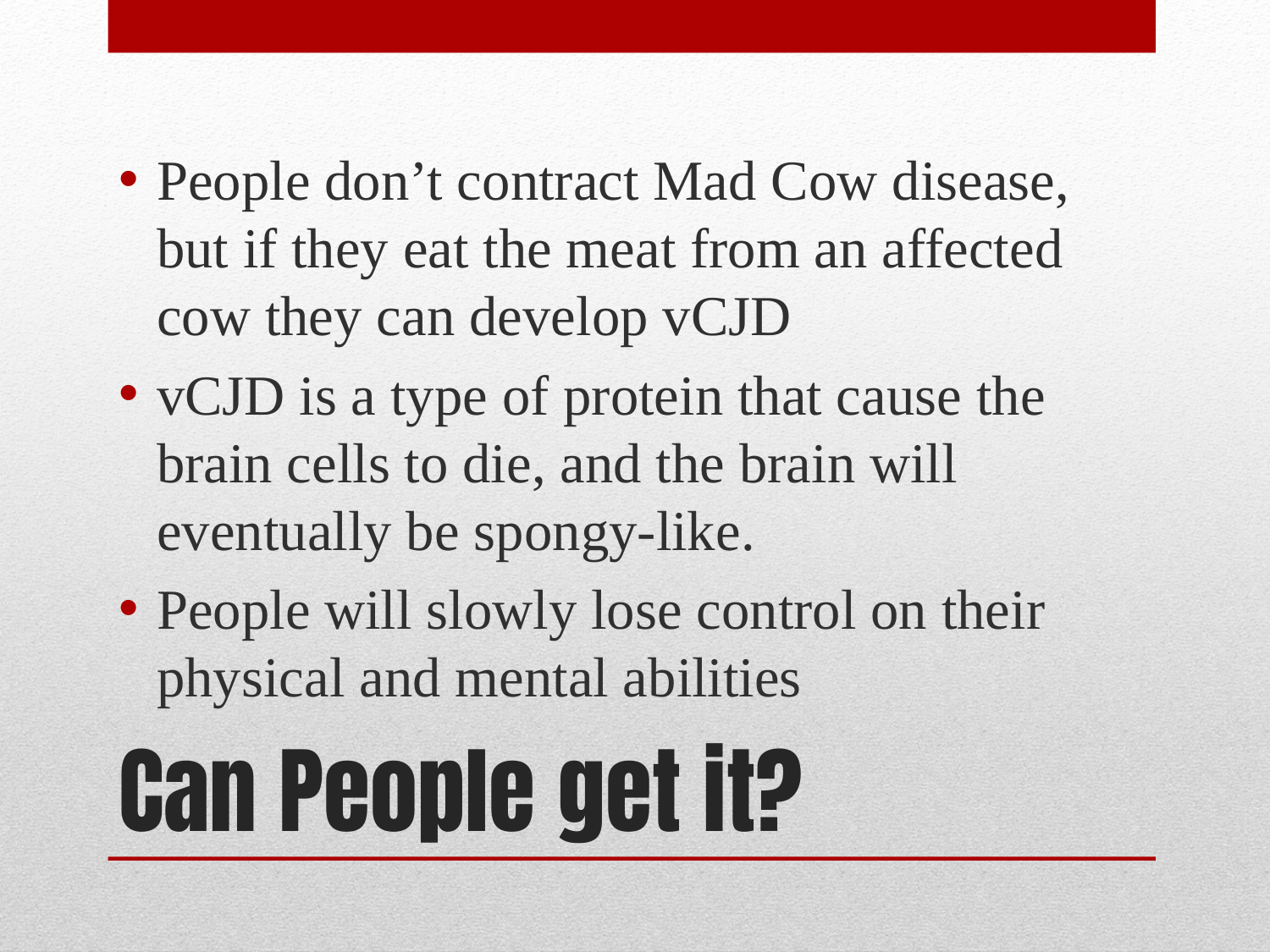

People don’t contract Mad Cow disease, but if they eat the meat from an affected cow they can develop vCJD
vCJD is a type of protein that cause the brain cells to die, and the brain will eventually be spongy-like.
People will slowly lose control on their physical and mental abilities

# Can People get it?